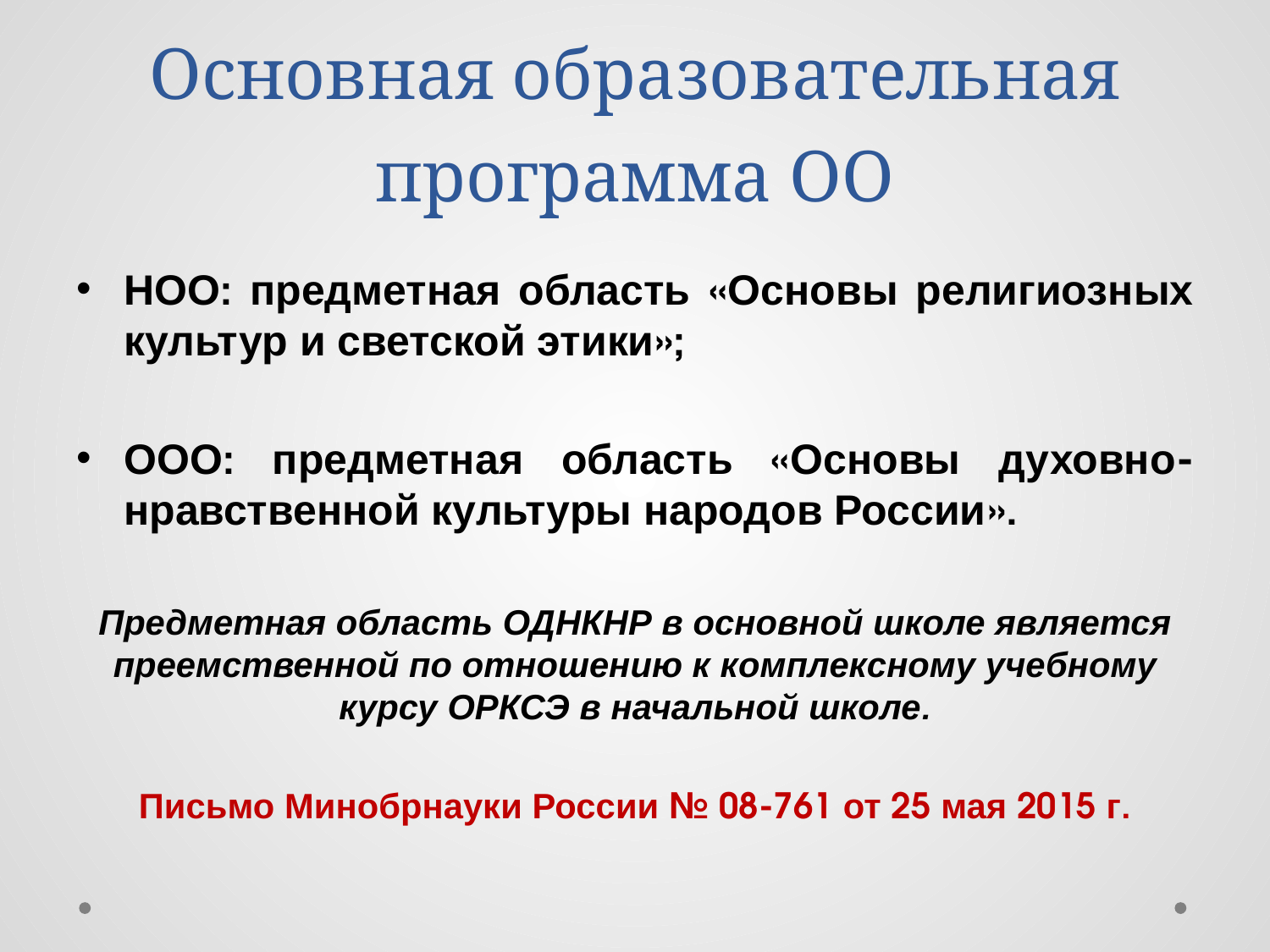

# Основная образовательная программа ОО
НОО: предметная область «Основы религиозных культур и светской этики»;

ООО: предметная область «Основы духовно-нравственной культуры народов России».

Предметная область ОДНКНР в основной школе является преемственной по отношению к комплексному учебному курсу ОРКСЭ в начальной школе.

Письмо Минобрнауки России № 08-761 от 25 мая 2015 г.